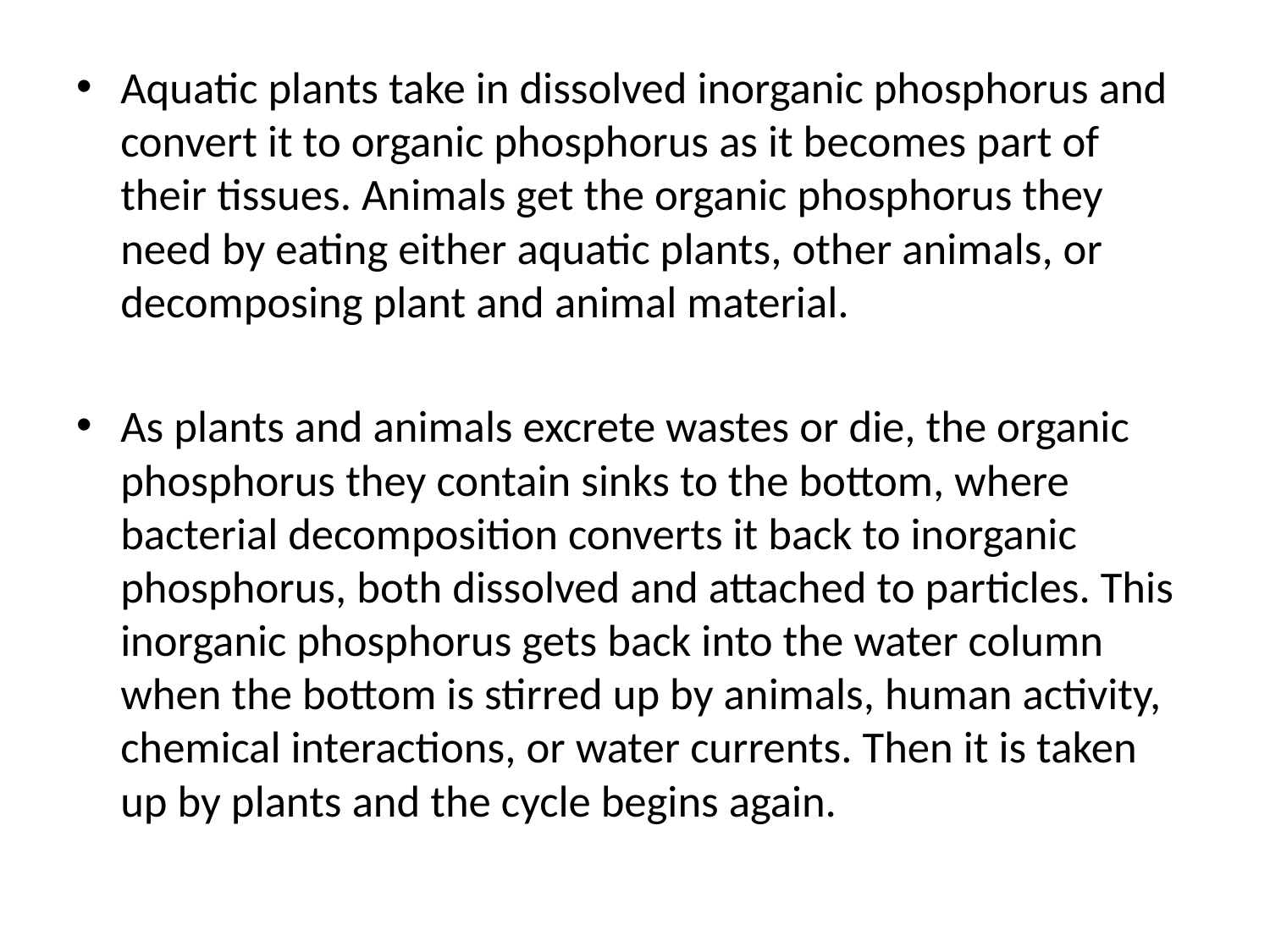

Aquatic plants take in dissolved inorganic phosphorus and convert it to organic phosphorus as it becomes part of their tissues. Animals get the organic phosphorus they need by eating either aquatic plants, other animals, or decomposing plant and animal material.

As plants and animals excrete wastes or die, the organic phosphorus they contain sinks to the bottom, where bacterial decomposition converts it back to inorganic phosphorus, both dissolved and attached to particles. This inorganic phosphorus gets back into the water column when the bottom is stirred up by animals, human activity, chemical interactions, or water currents. Then it is taken up by plants and the cycle begins again.